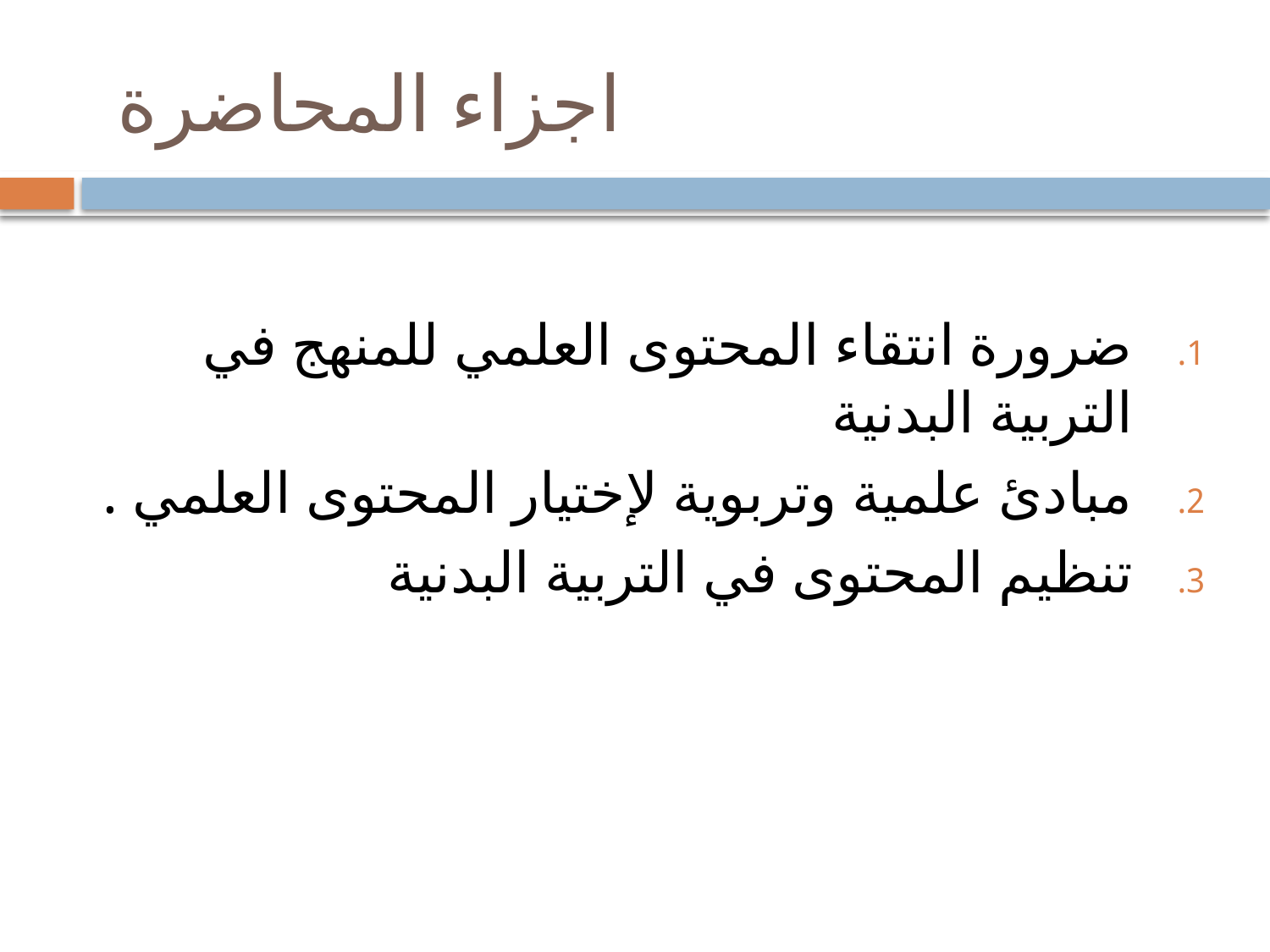

# اجزاء المحاضرة

ضرورة انتقاء المحتوى العلمي للمنهج في التربية البدنية
مبادئ علمية وتربوية لإختيار المحتوى العلمي .
تنظيم المحتوى في التربية البدنية